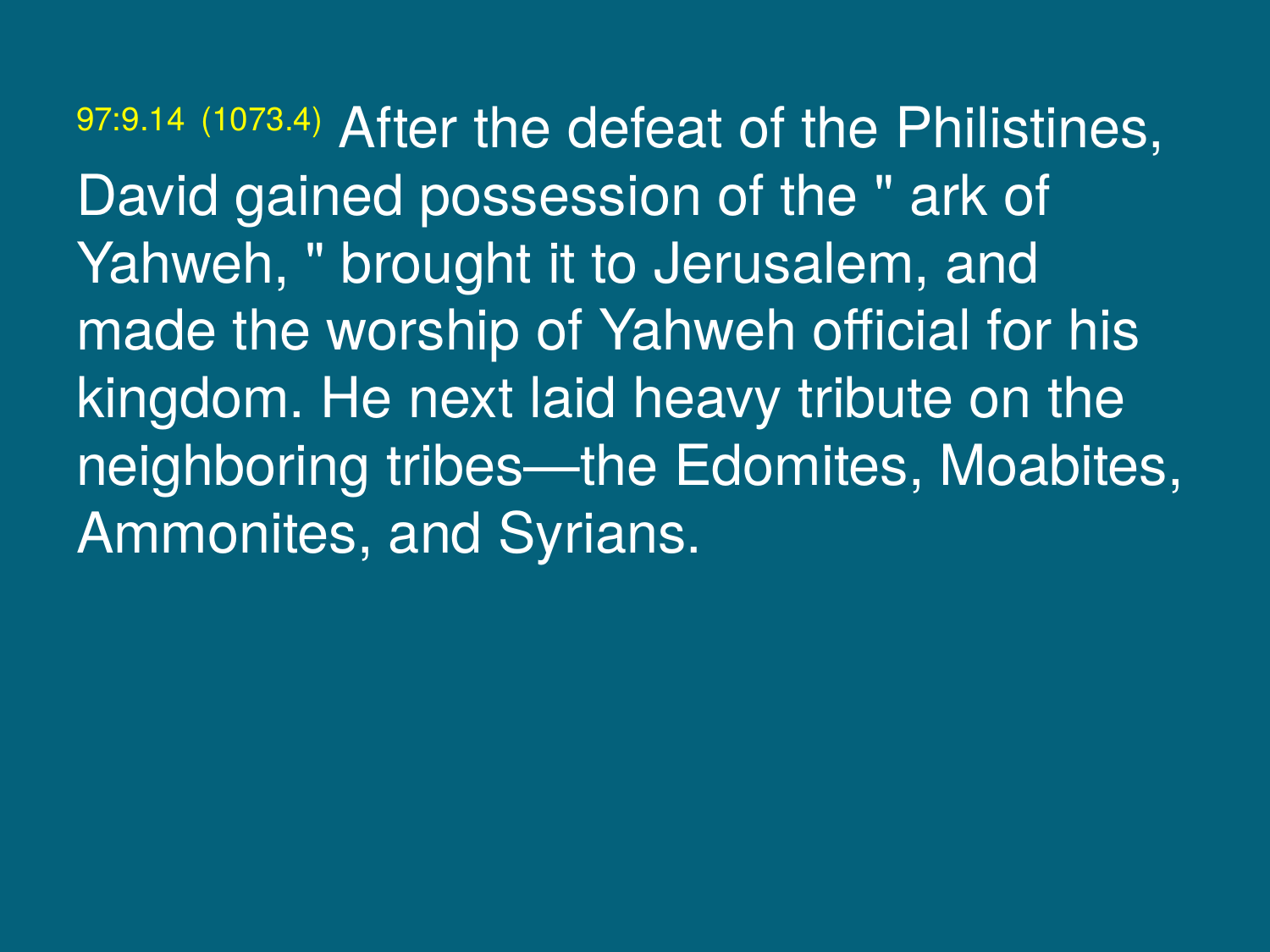

97:9.14 (1073.4) After the defeat of the Philistines, David gained possession of the " ark of Yahweh, " brought it to Jerusalem, and made the worship of Yahweh official for his kingdom. He next laid heavy tribute on the neighboring tribes—the Edomites, Moabites, Ammonites, and Syrians.